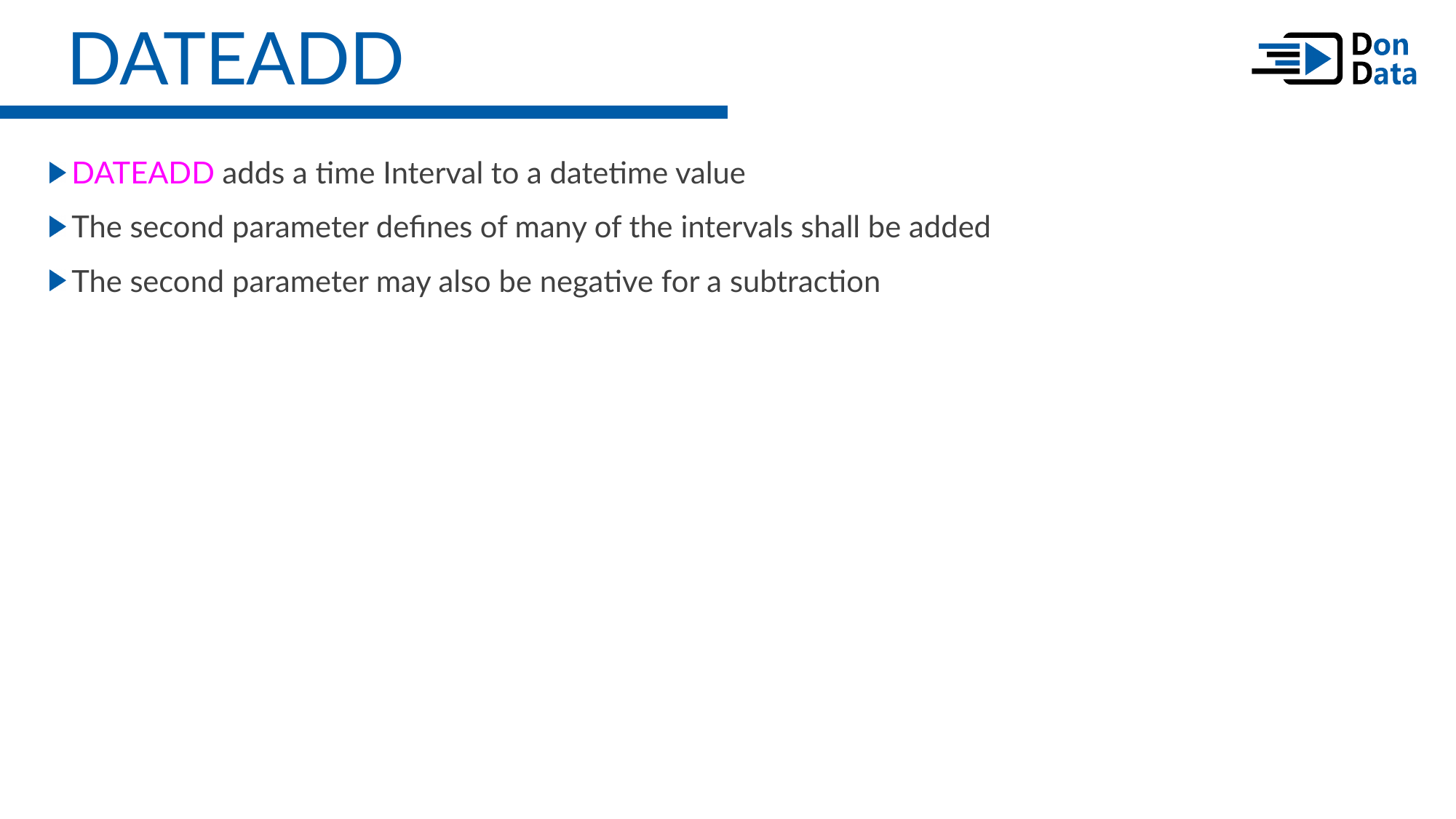

DATEADD
DATEADD adds a time Interval to a datetime value
The second parameter defines of many of the intervals shall be added
The second parameter may also be negative for a subtraction